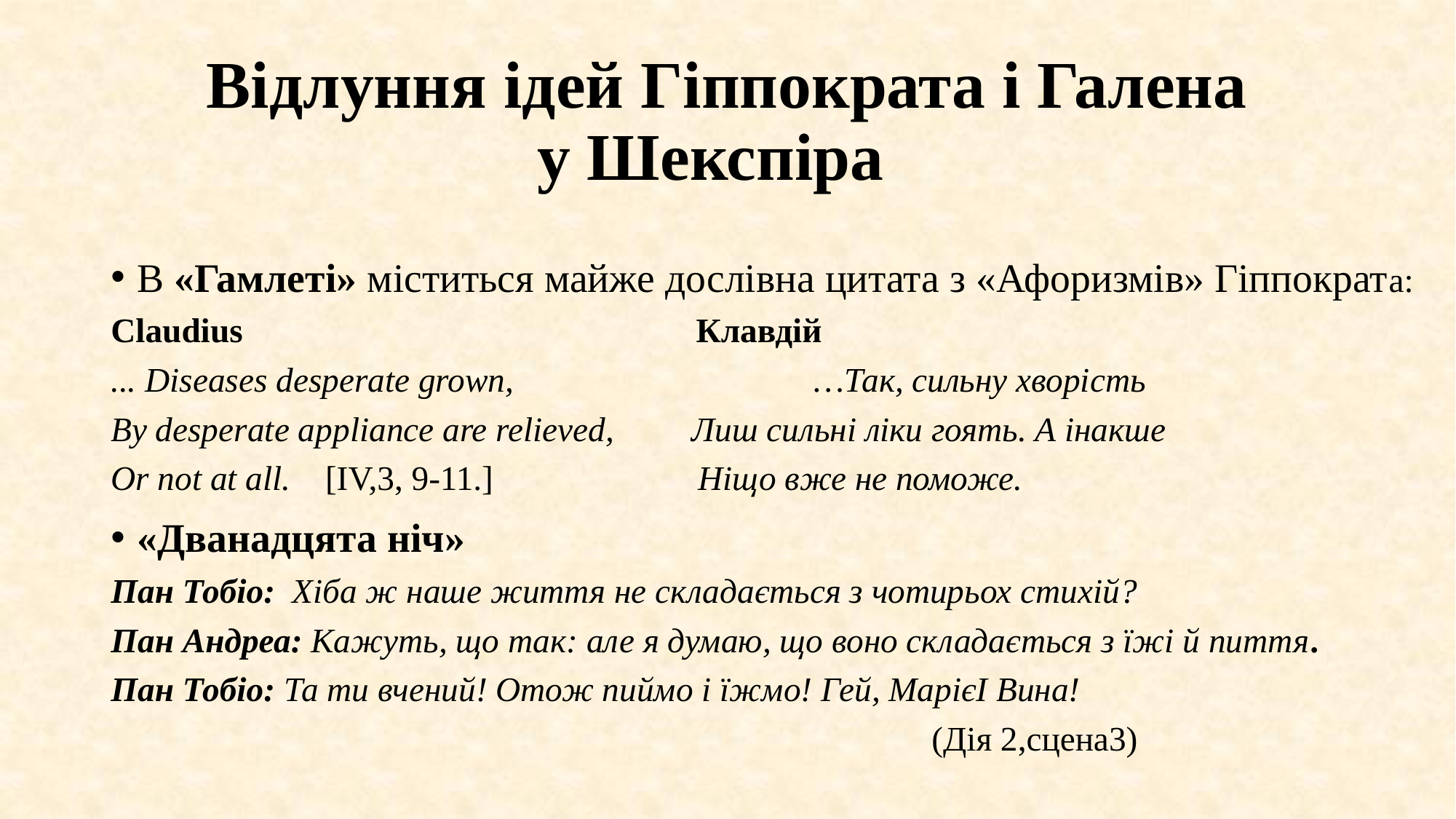

# Відлуння ідей Гіппократа і Галена у Шекспіра
В «Гамлеті» міститься майже дослівна цитата з «Афоризмів» Гіппократа:
Claudius                                                     Клавдій
... Diseases desperate grown,                                   …Так, сильну хворість
By desperate appliance are relieved,         Лиш сильні ліки гоять. А інакше
Or not at all.    [IV,3, 9-11.]                        Ніщо вже не поможе.
«Дванадцята ніч»
Пан Тобіо:  Хіба ж наше життя не складається з чотирьох стихій?
Пан Андреа: Кажуть, що так: але я думаю, що воно складається з їжі й пиття.
Пан Тобіо: Та ти вчений! Отож пиймо і їжмо! Гей, МарієІ Вина!
                                                                                                (Дія 2,сцена3)